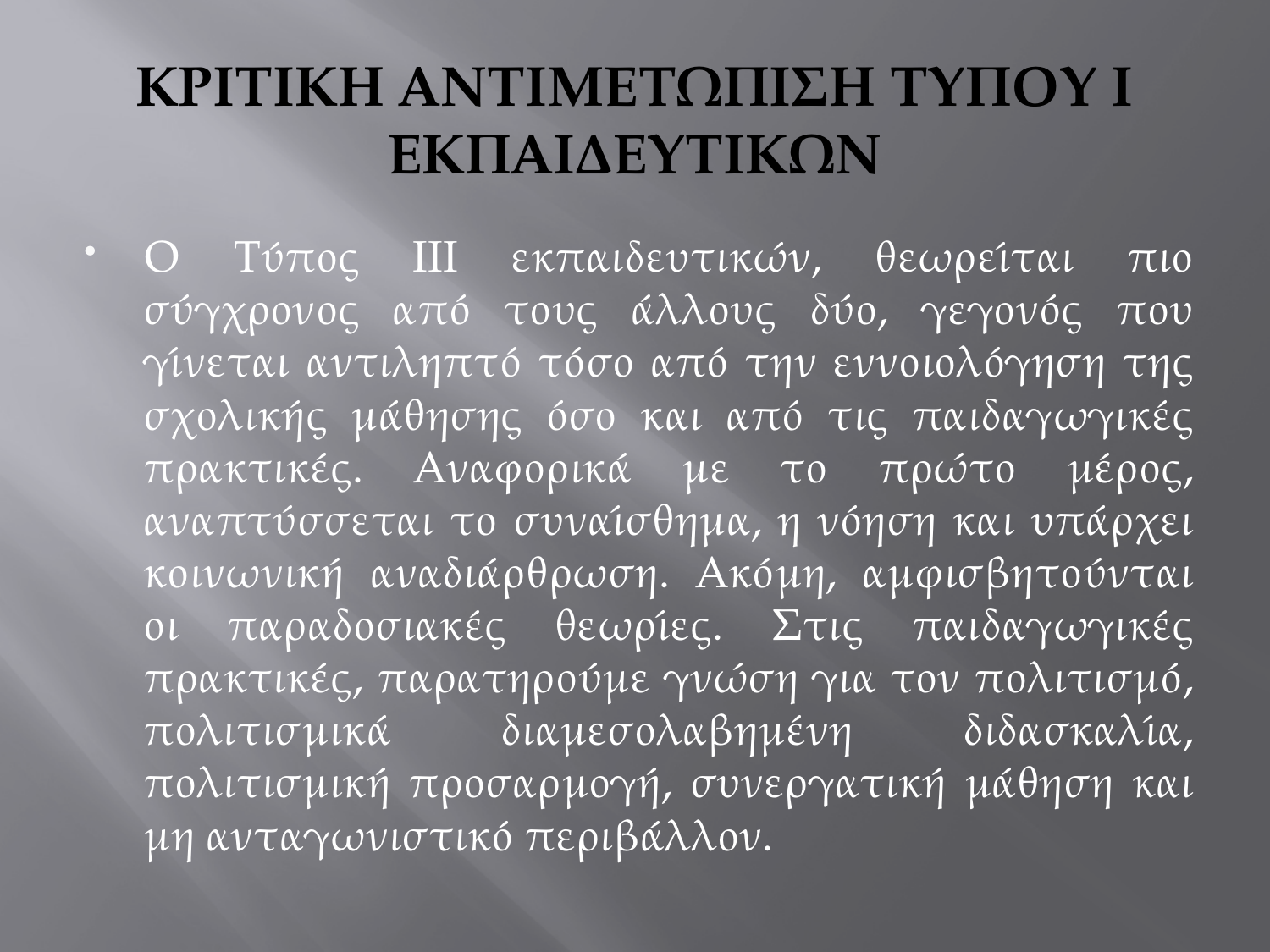

# ΚΡΙΤΙΚΗ ΑΝΤΙΜΕΤΩΠΙΣΗ ΤΥΠΟΥ Ι ΕΚΠΑΙΔΕΥΤΙΚΩΝ
Ο Τύπος ΙΙΙ εκπαιδευτικών, θεωρείται πιο σύγχρονος από τους άλλους δύο, γεγονός που γίνεται αντιληπτό τόσο από την εννοιολόγηση της σχολικής μάθησης όσο και από τις παιδαγωγικές πρακτικές. Αναφορικά με το πρώτο μέρος, αναπτύσσεται το συναίσθημα, η νόηση και υπάρχει κοινωνική αναδιάρθρωση. Ακόμη, αμφισβητούνται οι παραδοσιακές θεωρίες. Στις παιδαγωγικές πρακτικές, παρατηρούμε γνώση για τον πολιτισμό, πολιτισμικά διαμεσολαβημένη διδασκαλία, πολιτισμική προσαρμογή, συνεργατική μάθηση και μη ανταγωνιστικό περιβάλλον.